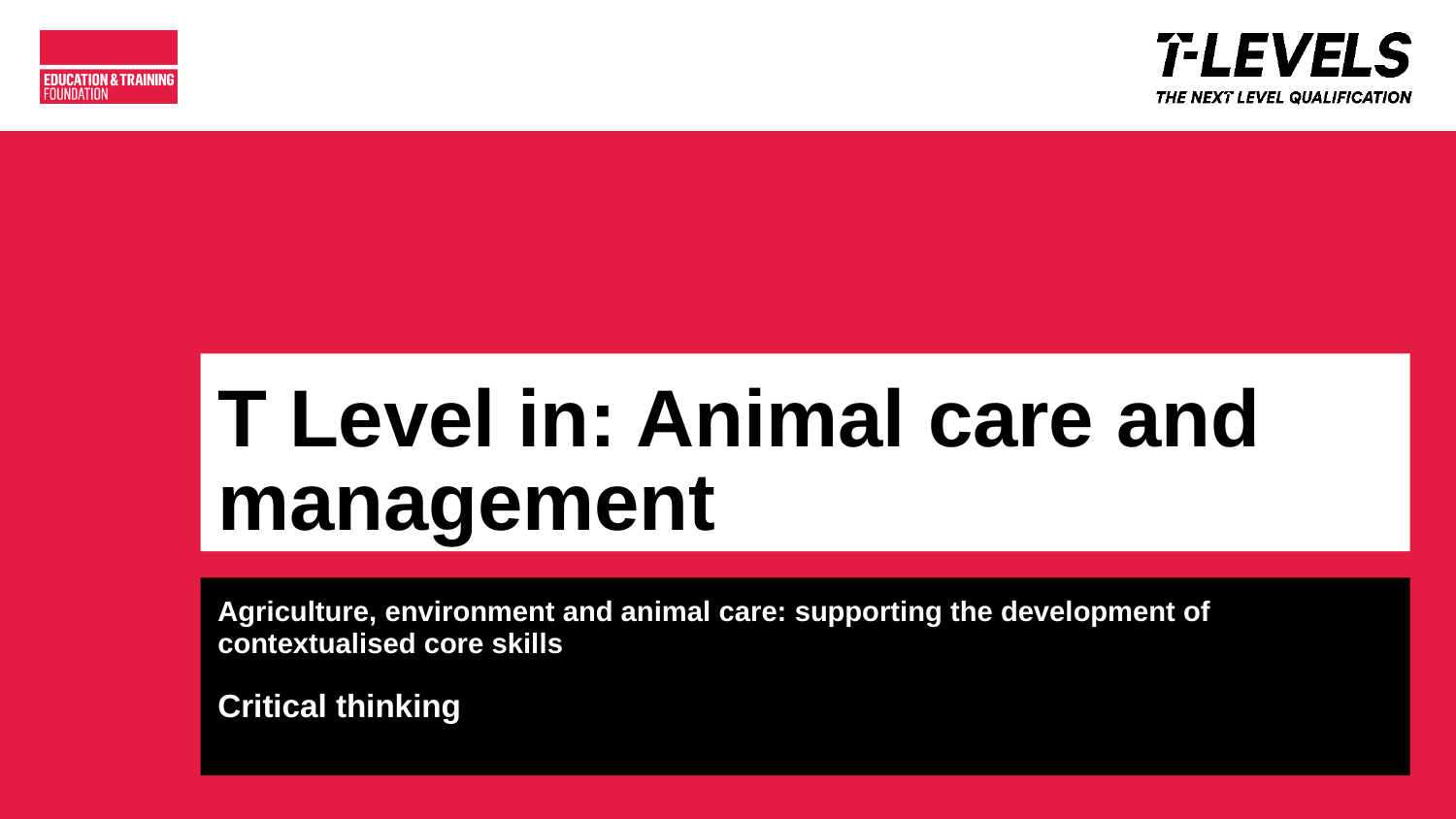

# T Level in: Animal care and management
Agriculture, environment and animal care: supporting the development of contextualised core skills

Critical thinking